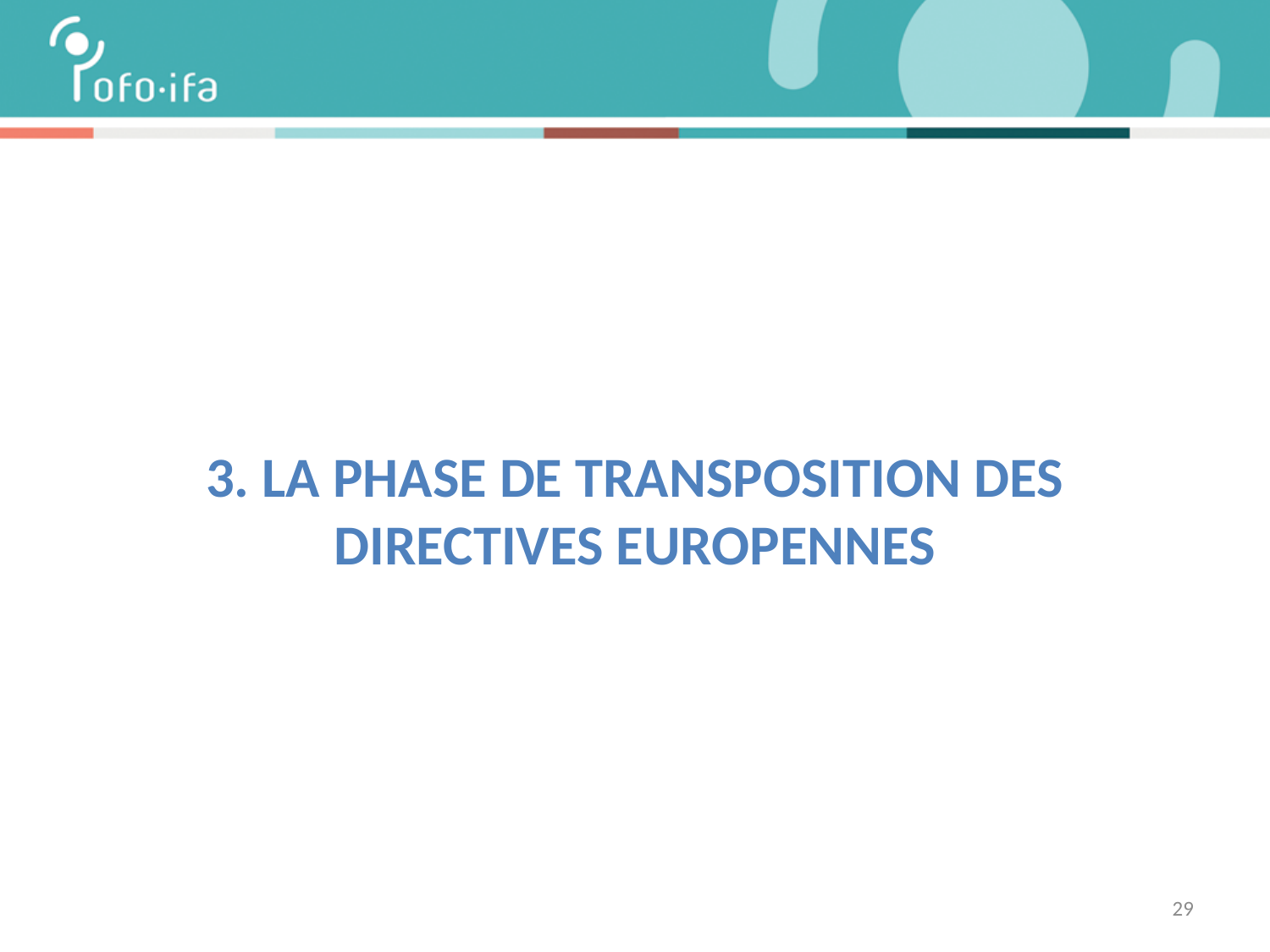

3. LA PHASE DE TRANSPOSITION DES DIRECTIVES EUROPENNES
29